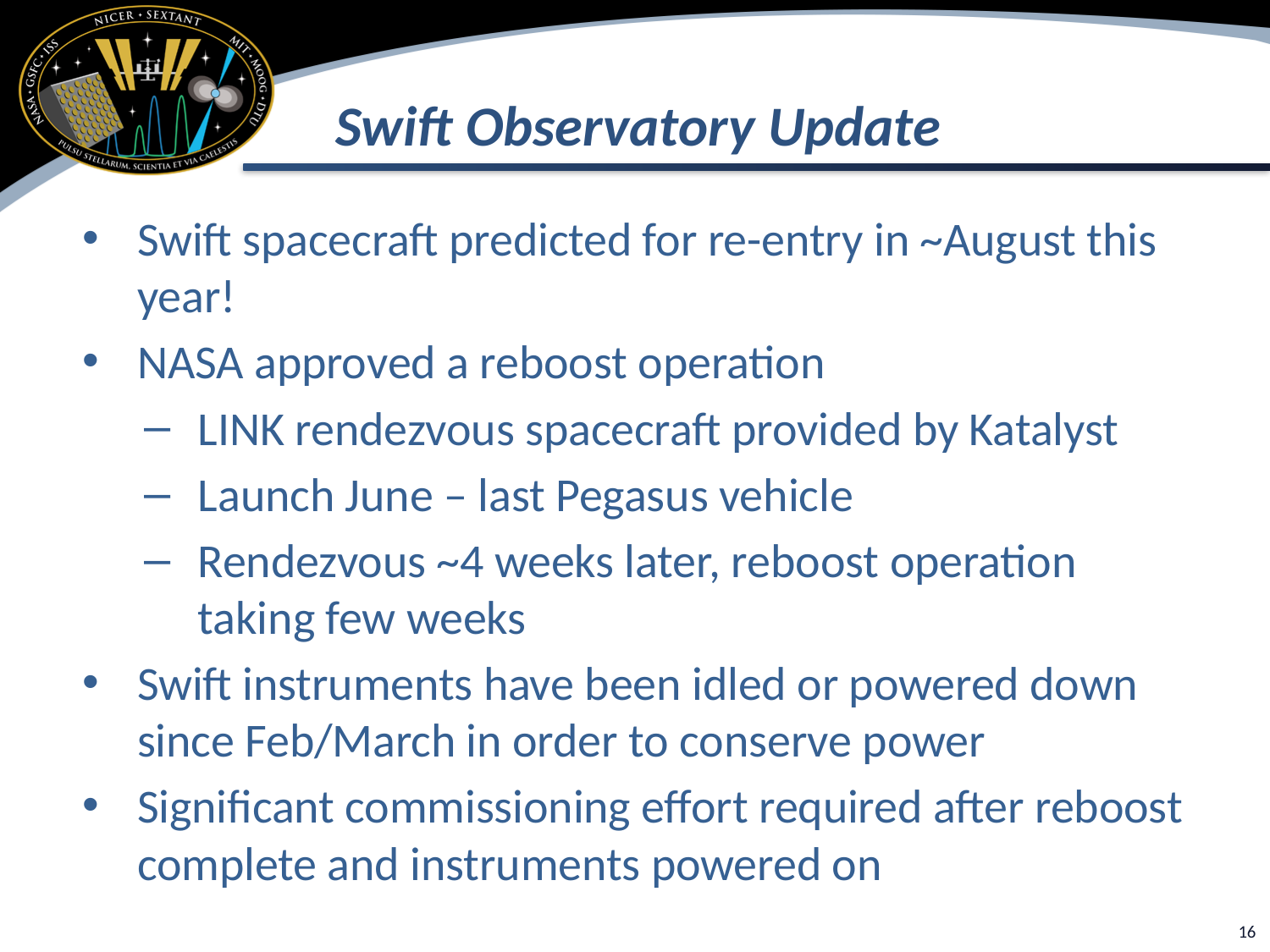

# Swift Observatory Update
Swift spacecraft predicted for re-entry in ~August this year!
NASA approved a reboost operation
LINK rendezvous spacecraft provided by Katalyst
Launch June – last Pegasus vehicle
Rendezvous ~4 weeks later, reboost operation taking few weeks
Swift instruments have been idled or powered down since Feb/March in order to conserve power
Significant commissioning effort required after reboost complete and instruments powered on